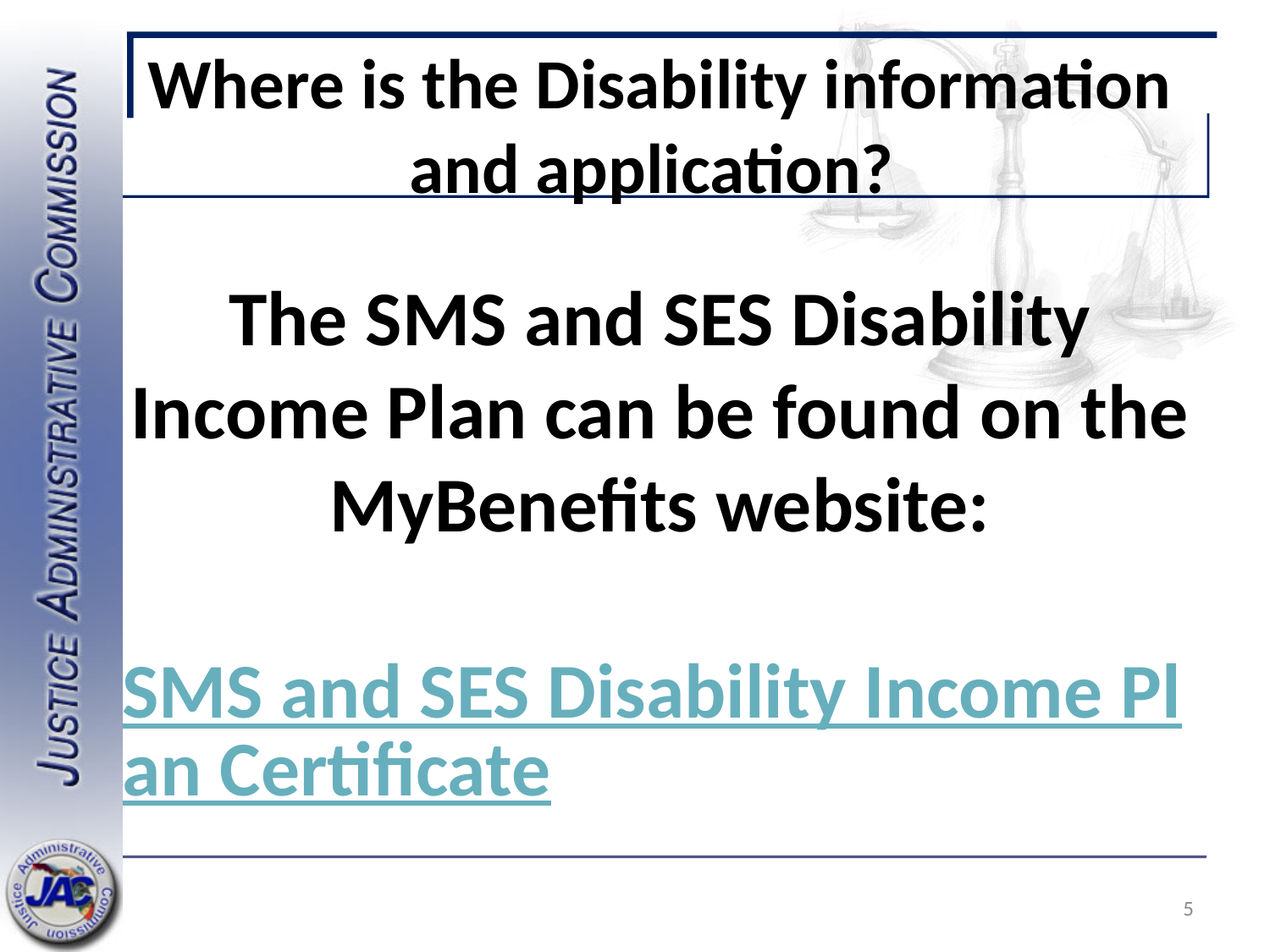

Where is the Disability information and application?

The SMS and SES Disability Income Plan can be found on the MyBenefits website:

SMS and SES Disability Income Plan Certificate

5